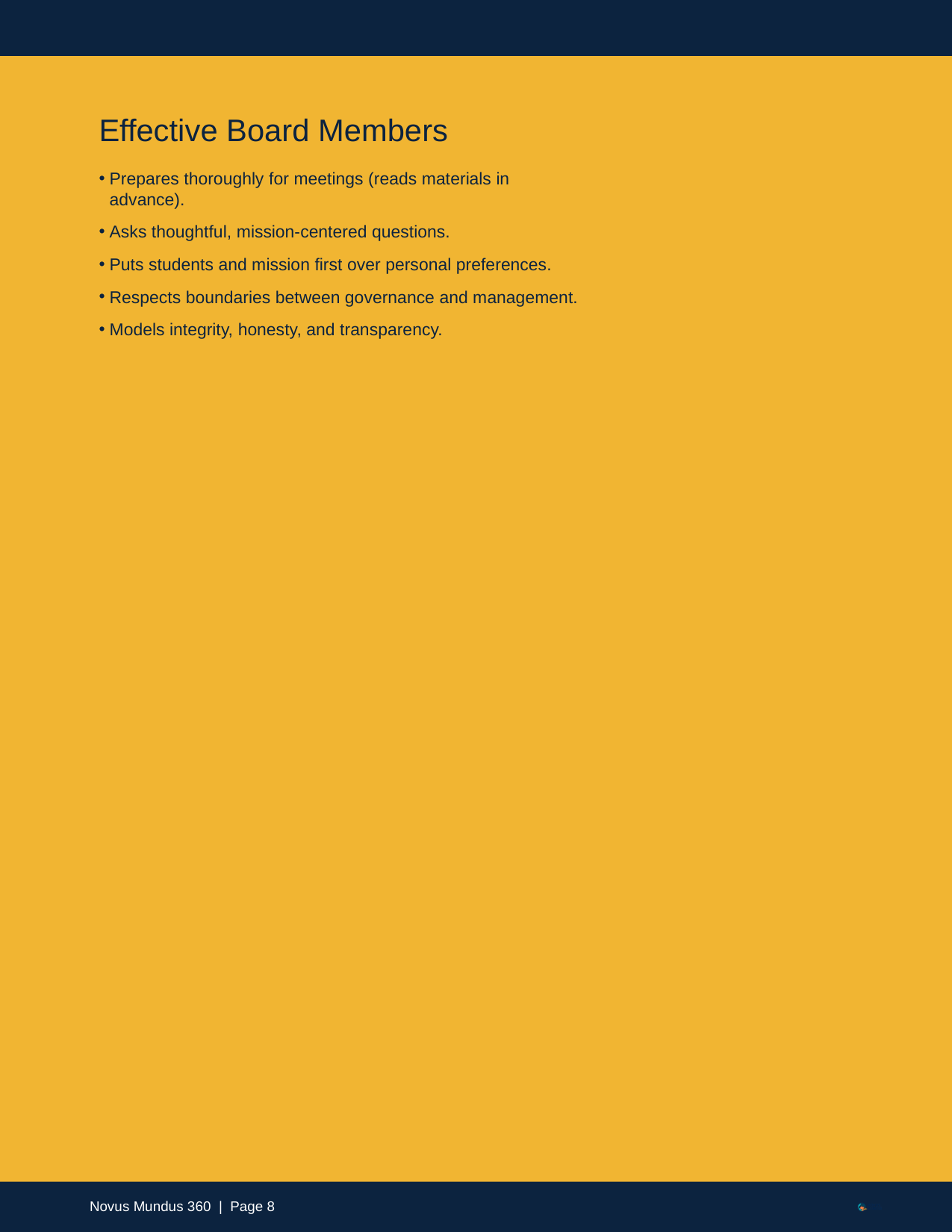

Effective Board Members
Prepares thoroughly for meetings (reads materials in advance).
Asks thoughtful, mission-centered questions.
Puts students and mission first over personal preferences.
Respects boundaries between governance and management.
Models integrity, honesty, and transparency.
Novus Mundus 360  |  Page 8